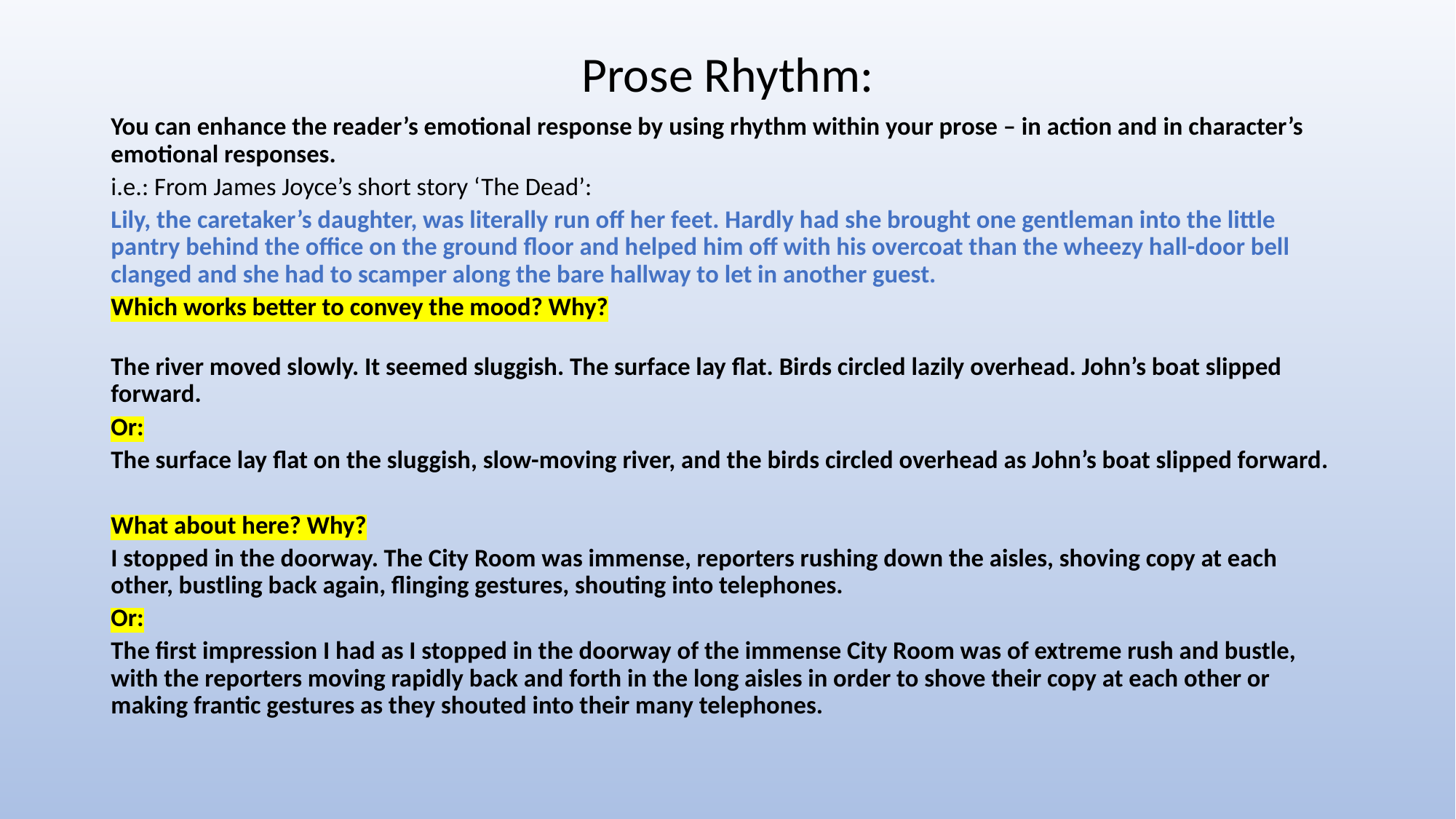

# Prose Rhythm:
You can enhance the reader’s emotional response by using rhythm within your prose – in action and in character’s emotional responses.
i.e.: From James Joyce’s short story ‘The Dead’:
Lily, the caretaker’s daughter, was literally run off her feet. Hardly had she brought one gentleman into the little pantry behind the office on the ground floor and helped him off with his overcoat than the wheezy hall-door bell clanged and she had to scamper along the bare hallway to let in another guest.
Which works better to convey the mood? Why?
The river moved slowly. It seemed sluggish. The surface lay flat. Birds circled lazily overhead. John’s boat slipped forward.
Or:
The surface lay flat on the sluggish, slow-moving river, and the birds circled overhead as John’s boat slipped forward.

What about here? Why?
I stopped in the doorway. The City Room was immense, reporters rushing down the aisles, shoving copy at each other, bustling back again, flinging gestures, shouting into telephones.
Or:
The first impression I had as I stopped in the doorway of the immense City Room was of extreme rush and bustle, with the reporters moving rapidly back and forth in the long aisles in order to shove their copy at each other or making frantic gestures as they shouted into their many telephones.